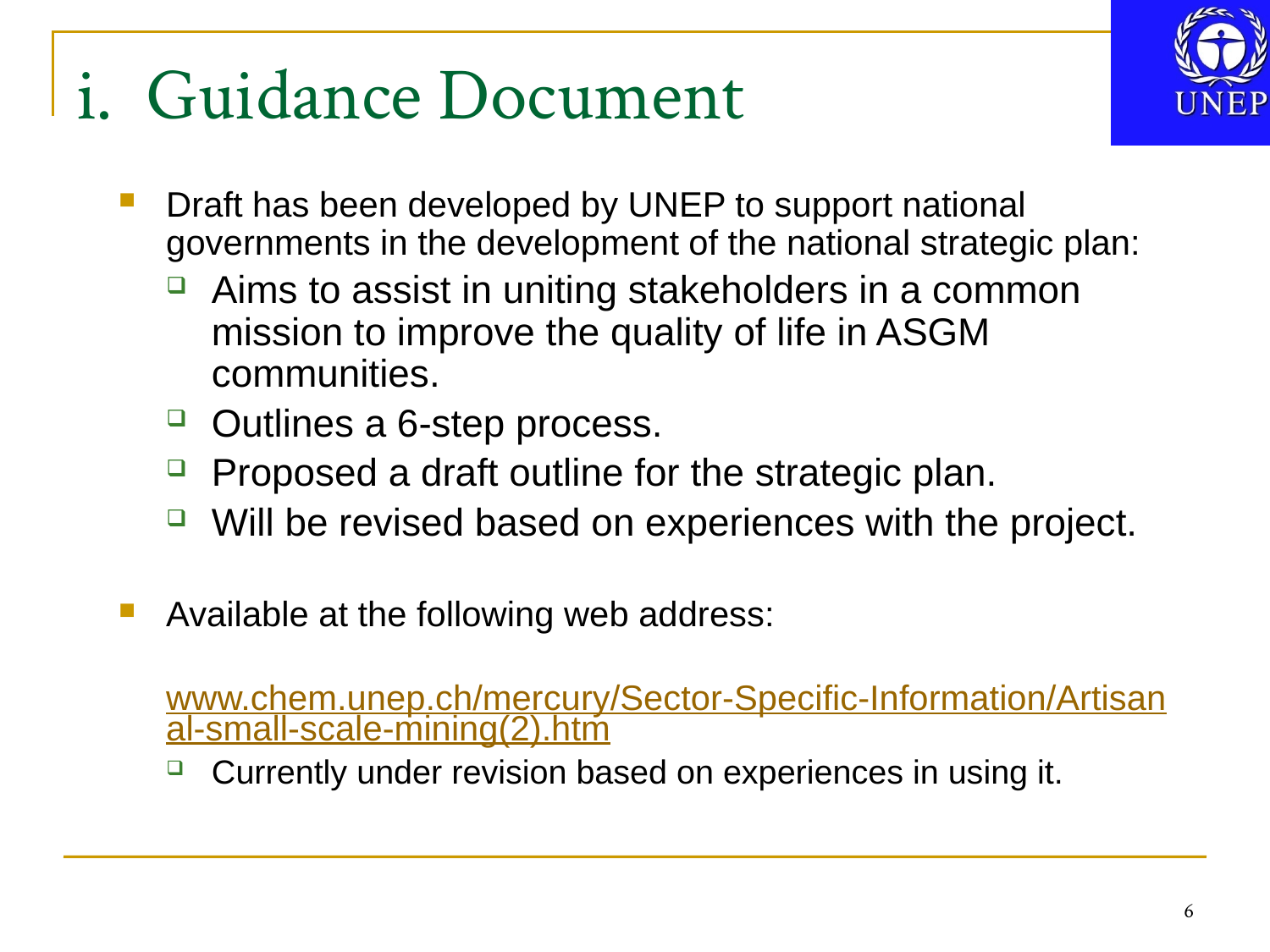

# i.  Guidance Document
Draft has been developed by UNEP to support national governments in the development of the national strategic plan:
Aims to assist in uniting stakeholders in a common mission to improve the quality of life in ASGM communities.
Outlines a 6-step process.
Proposed a draft outline for the strategic plan.
Will be revised based on experiences with the project.

Available at the following web address:
	www.chem.unep.ch/mercury/Sector-Specific-Information/Artisanal-small-scale-mining(2).htm
Currently under revision based on experiences in using it.
6